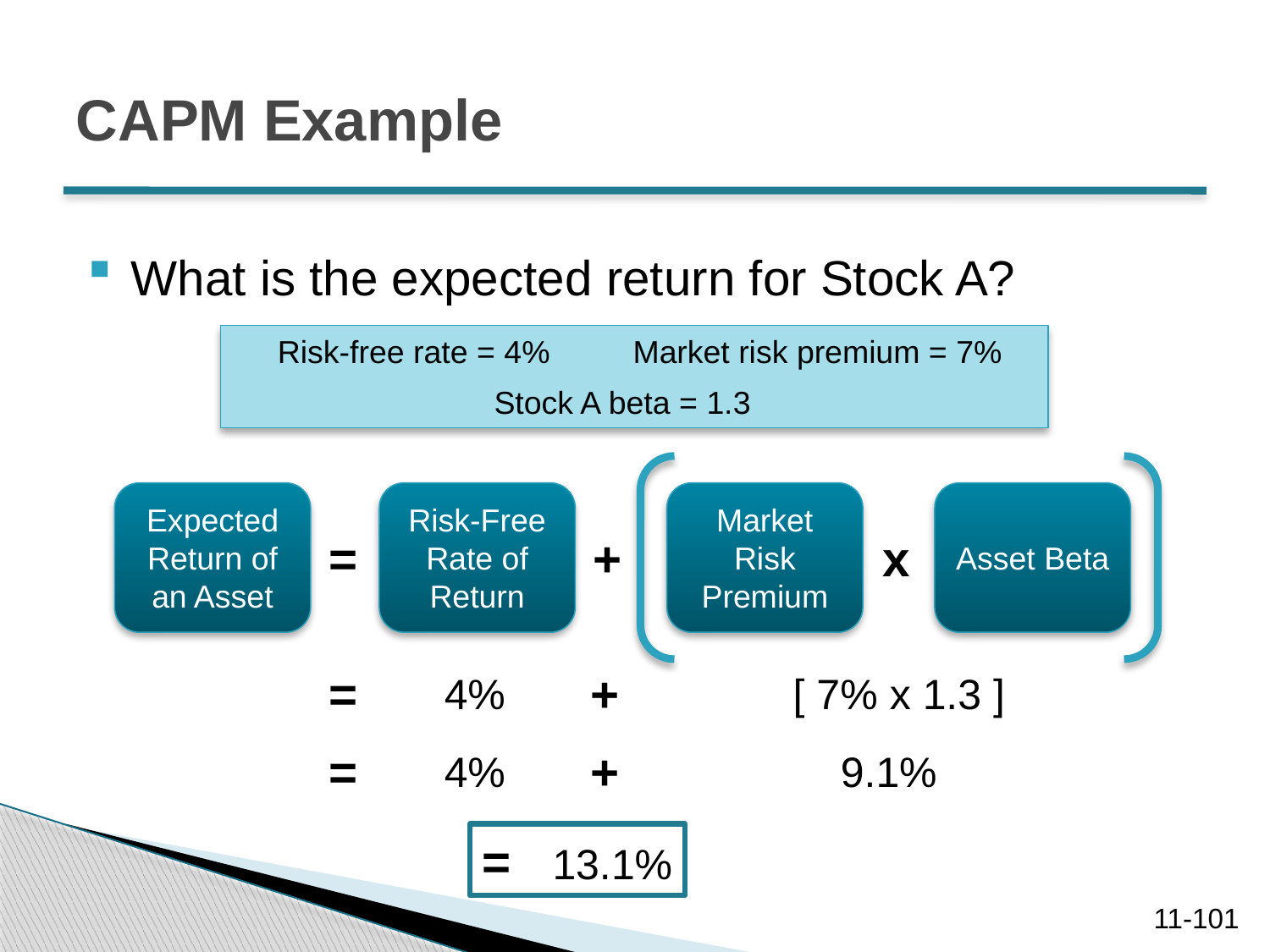

# CAPM Example
What is the expected return for Stock A?
Risk-free rate = 4%

Market risk premium = 7%
Stock A beta = 1.3

Expected Return of an Asset
Risk-Free Rate of Return
Market Risk Premium
Asset Beta
=
+
x
=
+
4%
[ 7% x 1.3 ]
=
+
4%
9.1%
=   13.1%
11-101